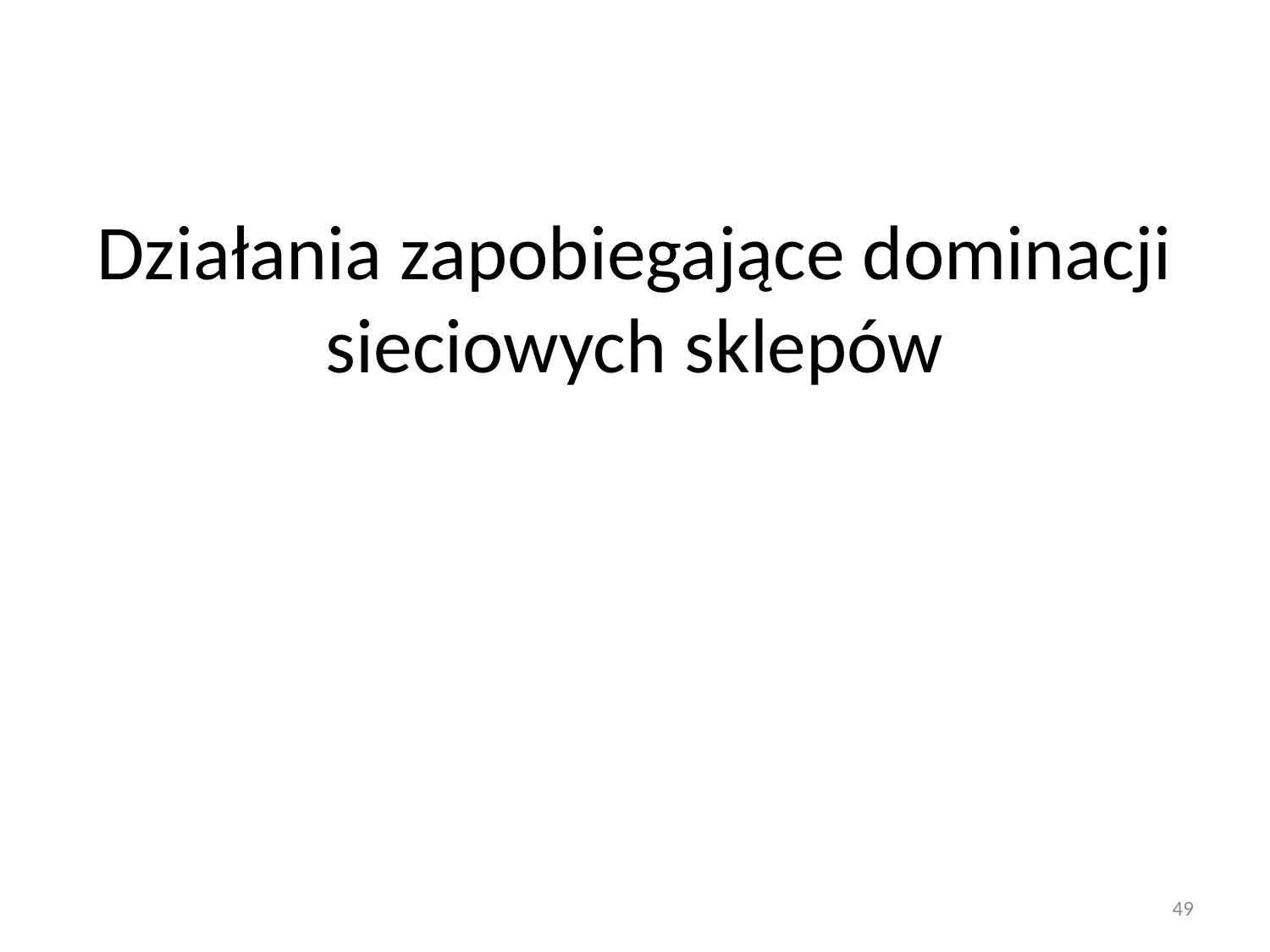

# Działania zapobiegające dominacji sieciowych sklepów
49